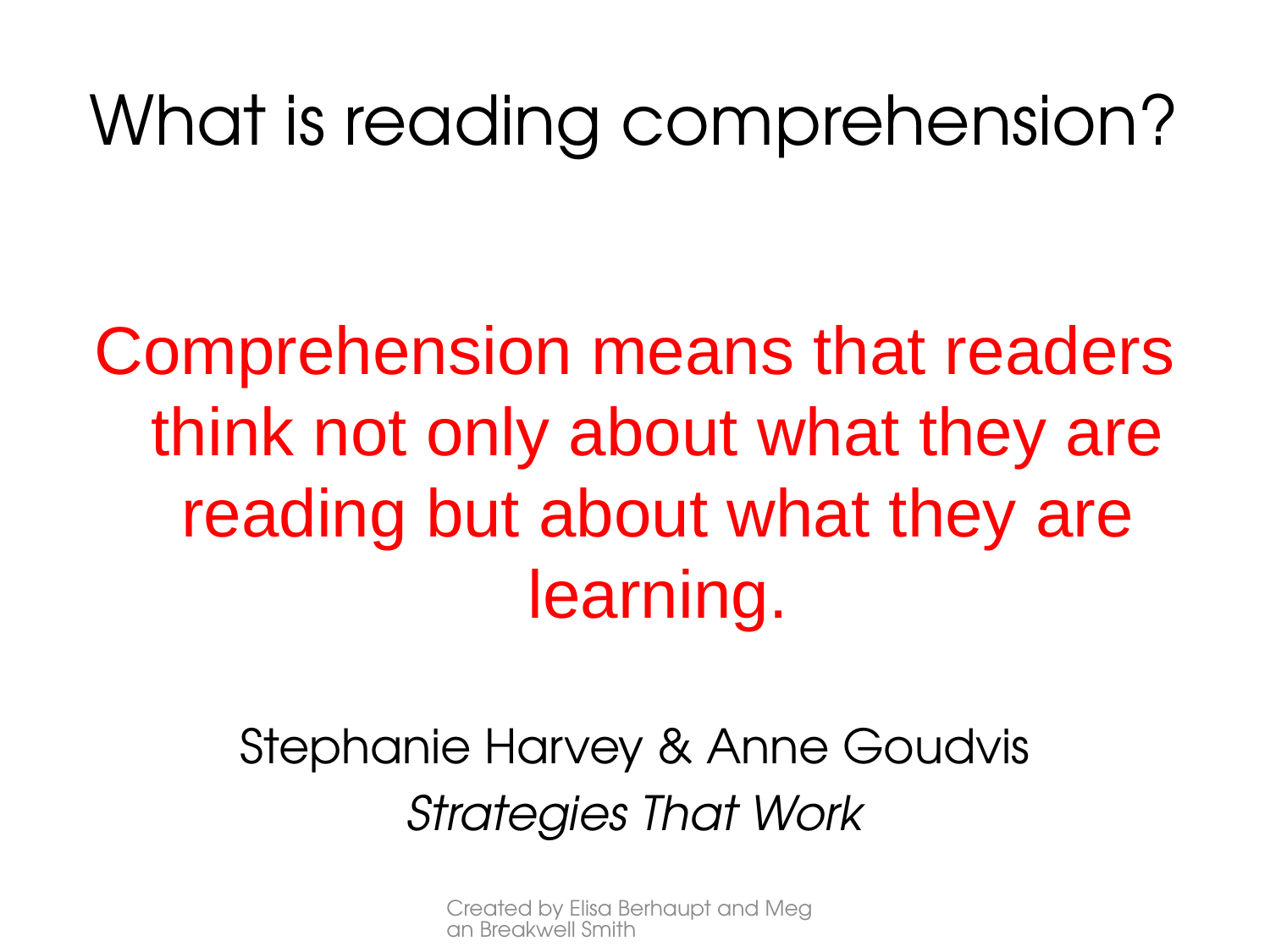

# What is reading comprehension?

Comprehension means that readers think not only about what they are reading but about what they are learning.

Stephanie Harvey & Anne Goudvis
Strategies That Work

Created by Elisa Berhaupt and Megan Breakwell Smith